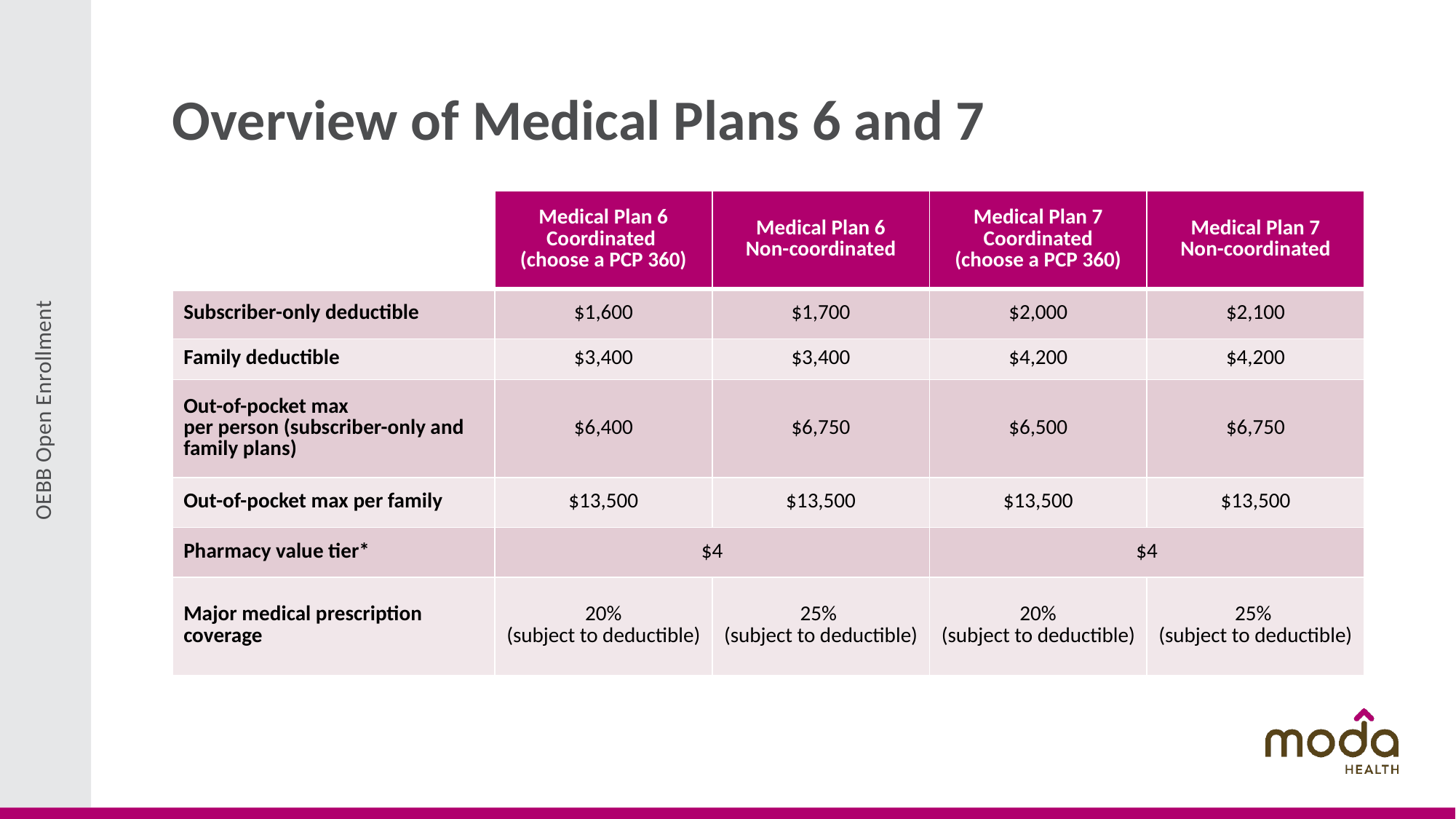

# Overview of Medical Plans 6 and 7
|  | Medical Plan 6 Coordinated (choose a PCP 360) | Medical Plan 6 Non-coordinated | Medical Plan 7 Coordinated (choose a PCP 360) | Medical Plan 7 Non-coordinated |
| --- | --- | --- | --- | --- |
| Subscriber-only deductible | $1,600 | $1,700 | $2,000 | $2,100 |
| Family deductible | $3,400 | $3,400 | $4,200 | $4,200 |
| Out-of-pocket max per person (subscriber-only and family plans) | $6,400 | $6,750 | $6,500 | $6,750 |
| Out-of-pocket max per family | $13,500 | $13,500 | $13,500 | $13,500 |
| Pharmacy value tier\* | $4 |  | $4 |  |
| Major medical prescription coverage | 20% (subject to deductible) | 25% (subject to deductible) | 20% (subject to deductible) | 25% (subject to deductible) |
*Deductible waived